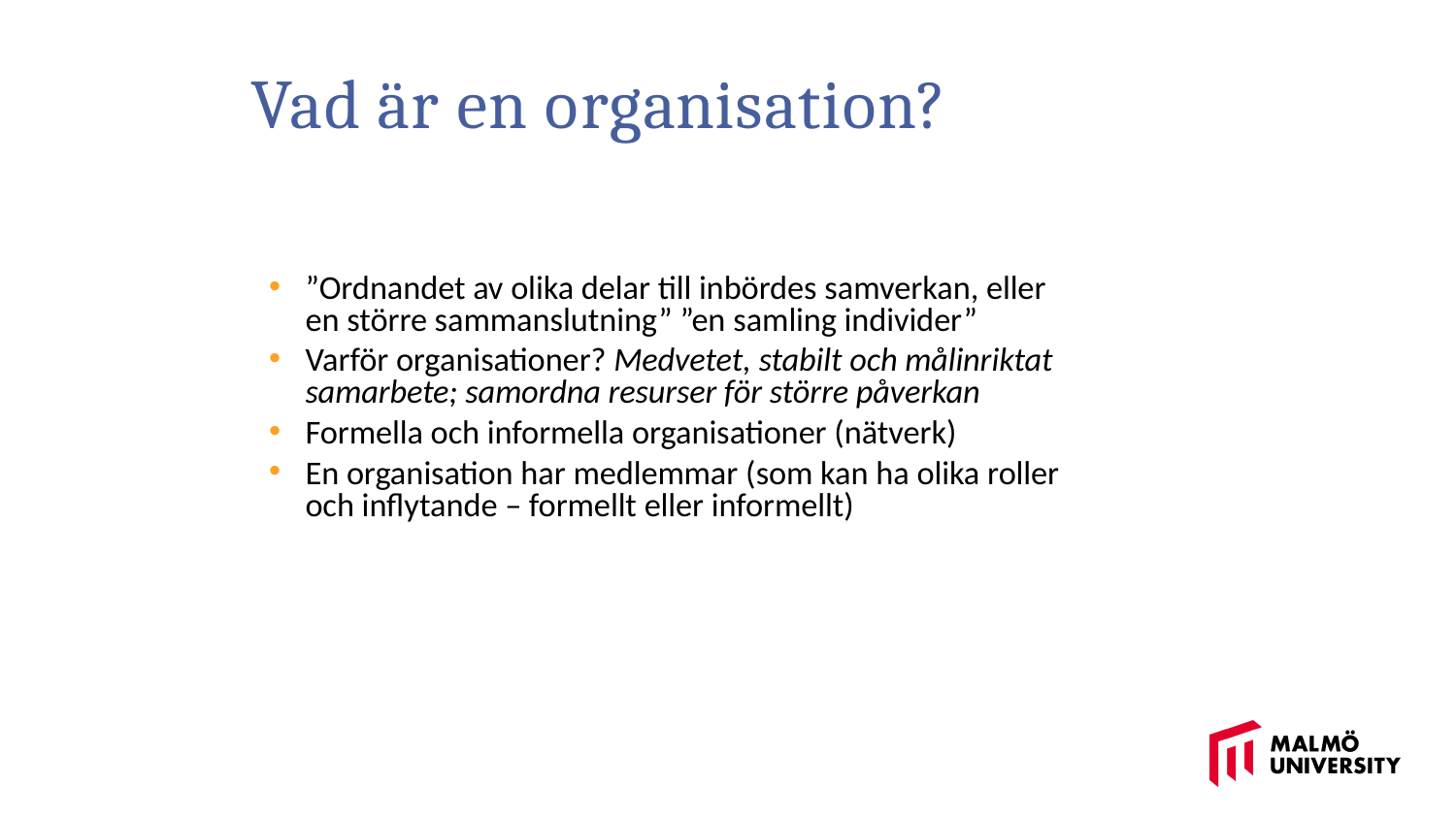

Vad är en organisation?
”Ordnandet av olika delar till inbördes samverkan, eller en större sammanslutning” ”en samling individer”
Varför organisationer? Medvetet, stabilt och målinriktat samarbete; samordna resurser för större påverkan
Formella och informella organisationer (nätverk)
En organisation har medlemmar (som kan ha olika roller och inflytande – formellt eller informellt)